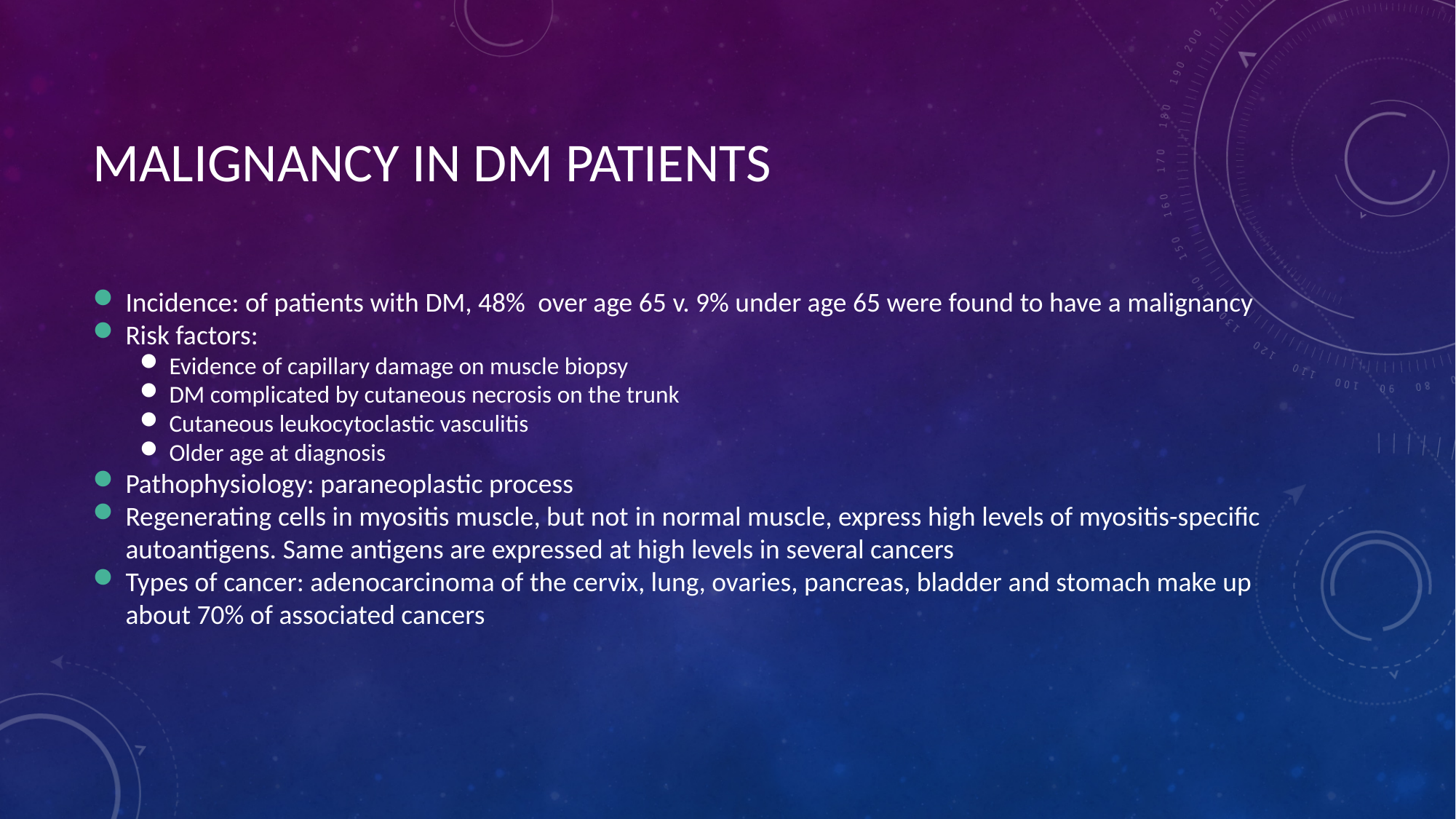

# Malignancy in DM Patients
Incidence: of patients with DM, 48%  over age 65 v. 9% under age 65 were found to have a malignancy
Risk factors:
Evidence of capillary damage on muscle biopsy
DM complicated by cutaneous necrosis on the trunk
Cutaneous leukocytoclastic vasculitis
Older age at diagnosis
Pathophysiology: paraneoplastic process
Regenerating cells in myositis muscle, but not in normal muscle, express high levels of myositis-specific autoantigens. Same antigens are expressed at high levels in several cancers
Types of cancer: adenocarcinoma of the cervix, lung, ovaries, pancreas, bladder and stomach make up about 70% of associated cancers